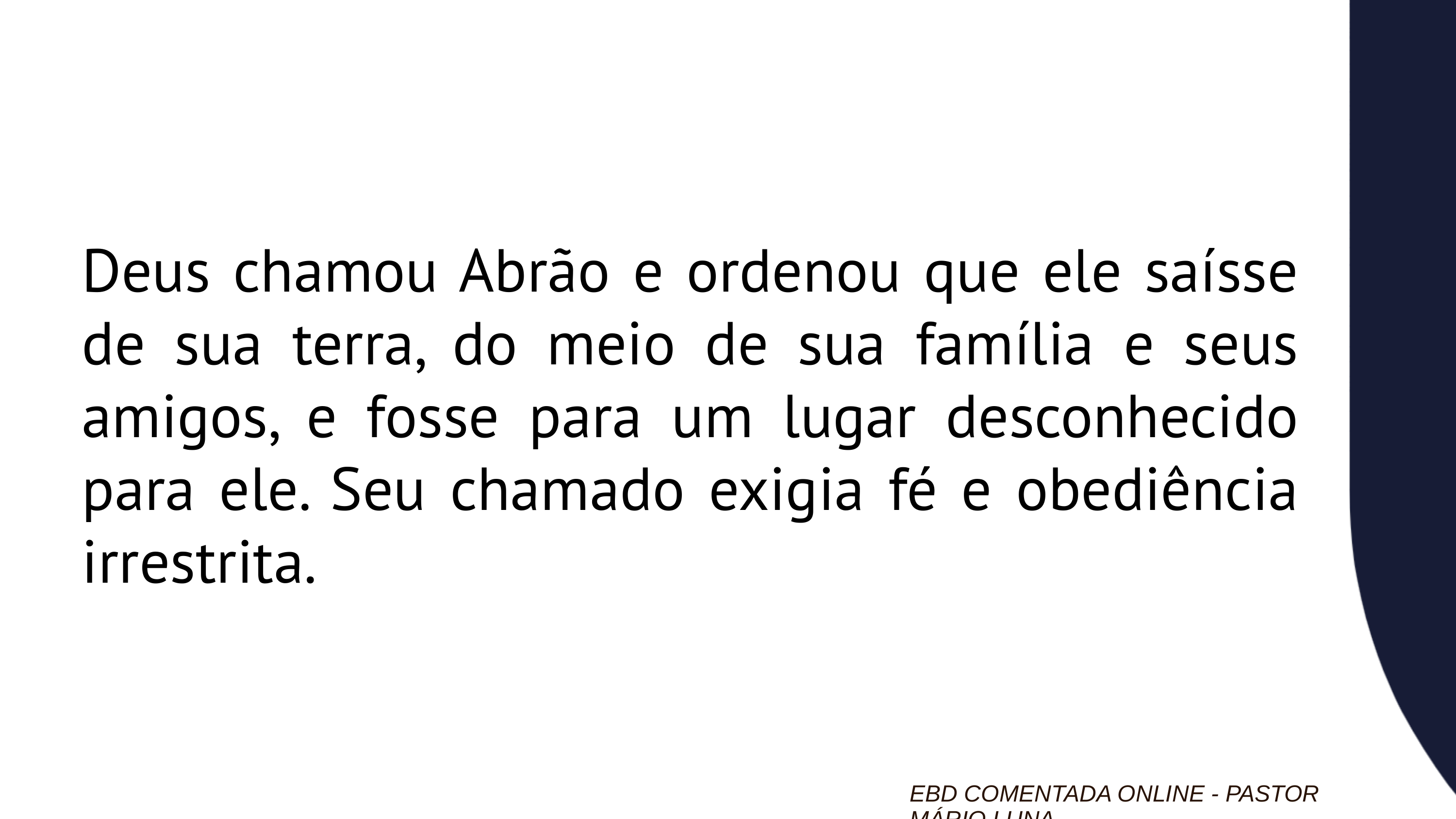

Deus chamou Abrão e ordenou que ele saísse de sua terra, do meio de sua família e seus amigos, e fosse para um lugar desconhecido para ele. Seu chamado exigia fé e obediência irrestrita.
EBD COMENTADA ONLINE - PASTOR MÁRIO LUNA